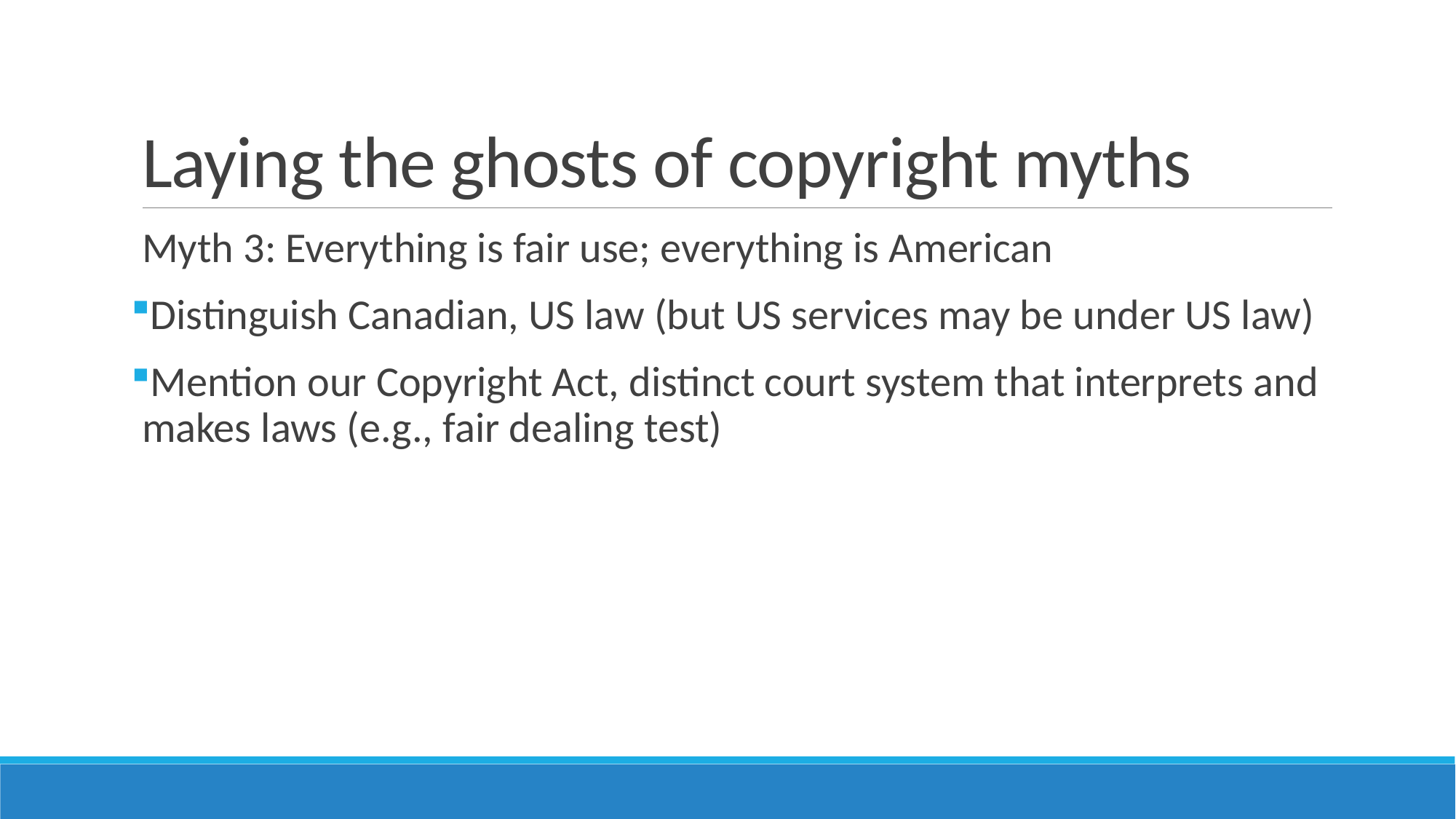

# Laying the ghosts of copyright myths
Myth 3: Everything is fair use; everything is American
Distinguish Canadian, US law (but US services may be under US law)
Mention our Copyright Act, distinct court system that interprets and makes laws (e.g., fair dealing test)